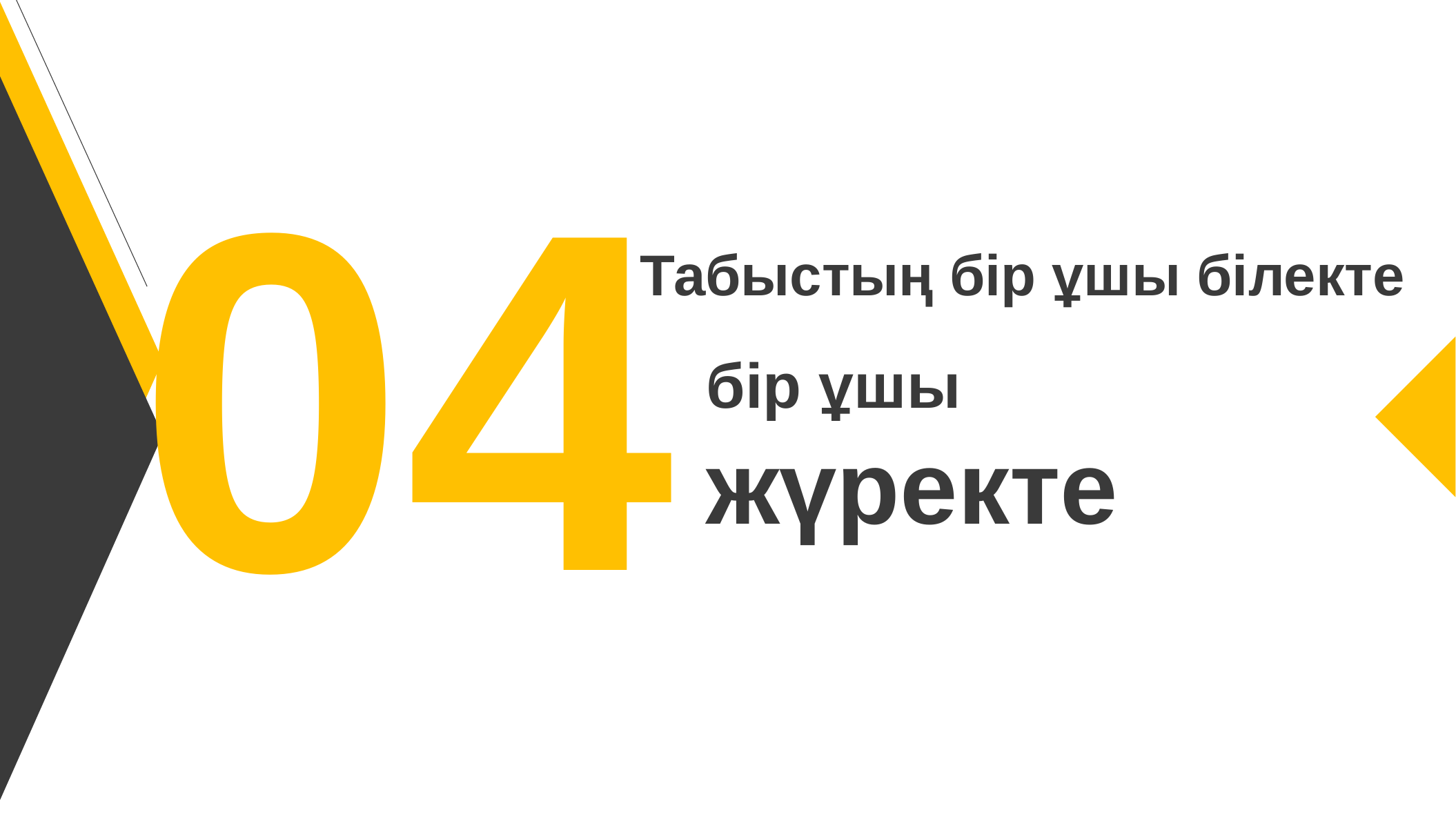

04
Табыстың бір ұшы білекте
бір ұшы
жүректе